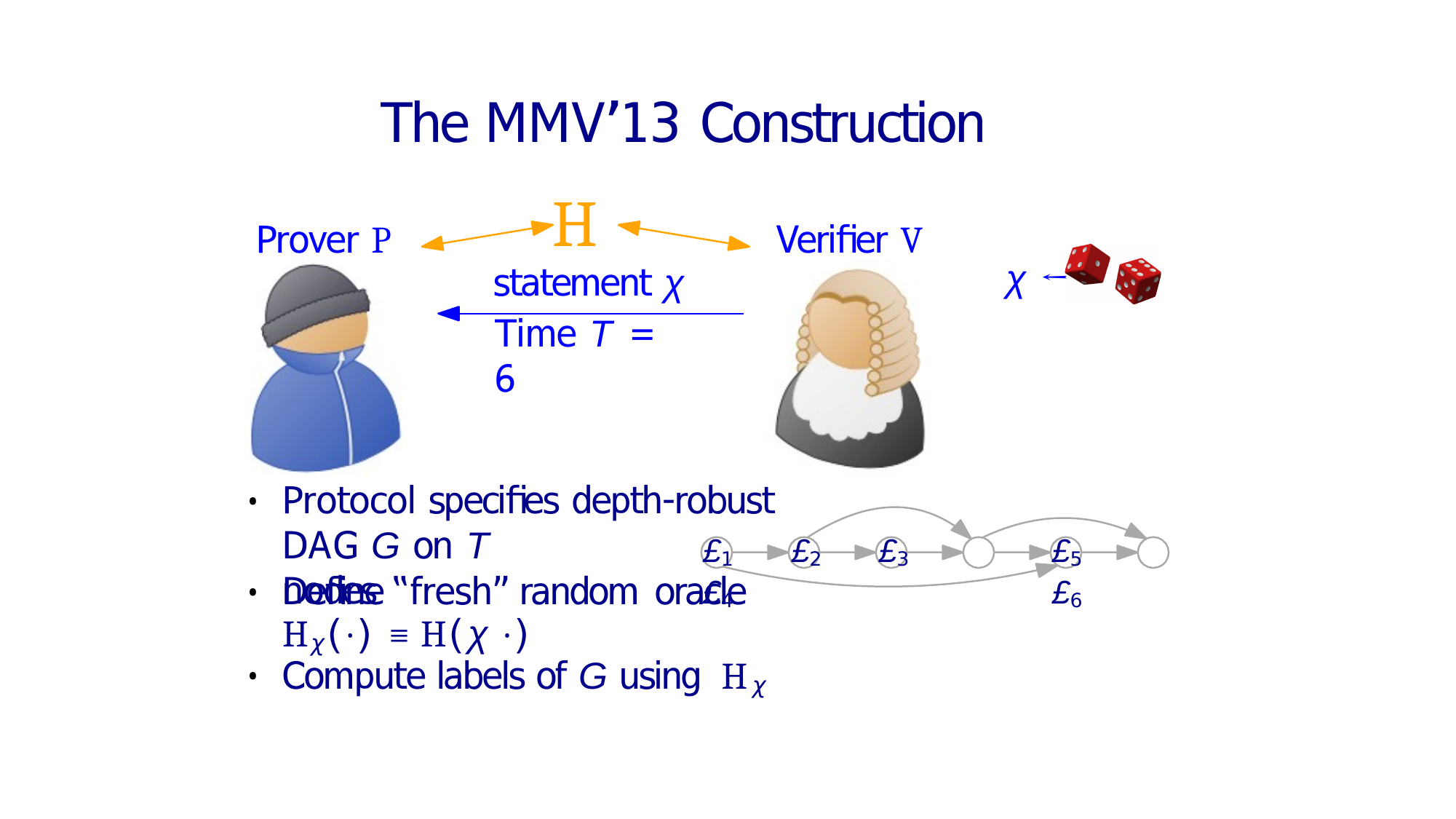

# The MMV’13 Construction
H
Prover P
Verifier V

χ ←

statement χ

Time T	= 6

Protocol specifies depth-robust

DAG G on T	nodes

£1	£2	£3	£4
£5	£6

Define “fresh” random oracle
Hχ(·) ≡ H(χ ·)
Compute labels of G using Hχ